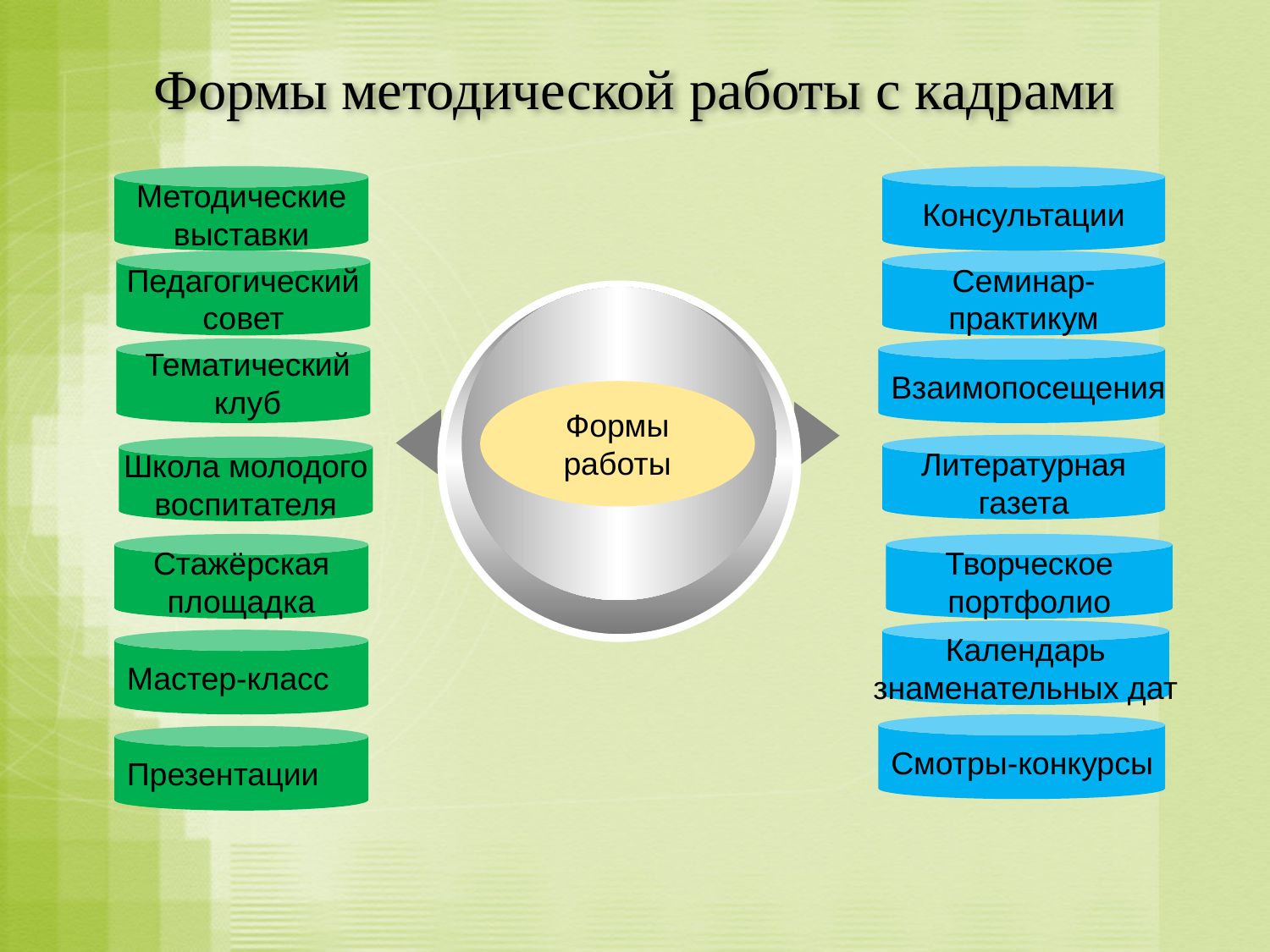

# Формы методической работы с кадрами
Методические
выставки
Консультации
Педагогический
совет
Семинар-
практикум

Формы работы

Тематический
клуб

Взаимопосещения
Литературная
газета
Школа молодого
воспитателя
Стажёрская
площадка
Творческое
портфолио
Календарь
знаменательных дат
Мастер-класс
Смотры-конкурсы
Презентации